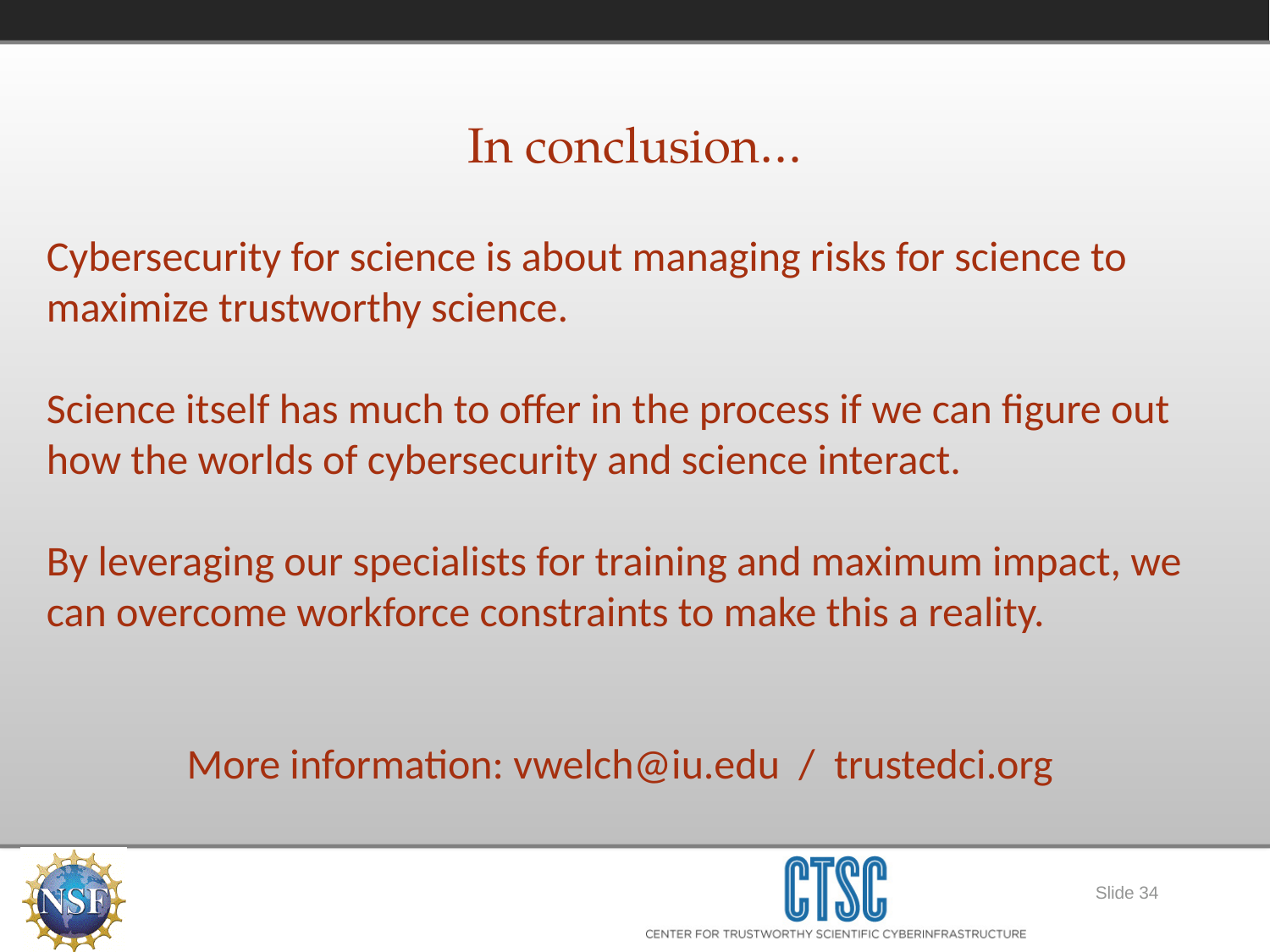

# In conclusion…
Cybersecurity for science is about managing risks for science to maximize trustworthy science.

Science itself has much to offer in the process if we can figure out how the worlds of cybersecurity and science interact.

By leveraging our specialists for training and maximum impact, we can overcome workforce constraints to make this a reality.

More information: vwelch@iu.edu  /  trustedci.org